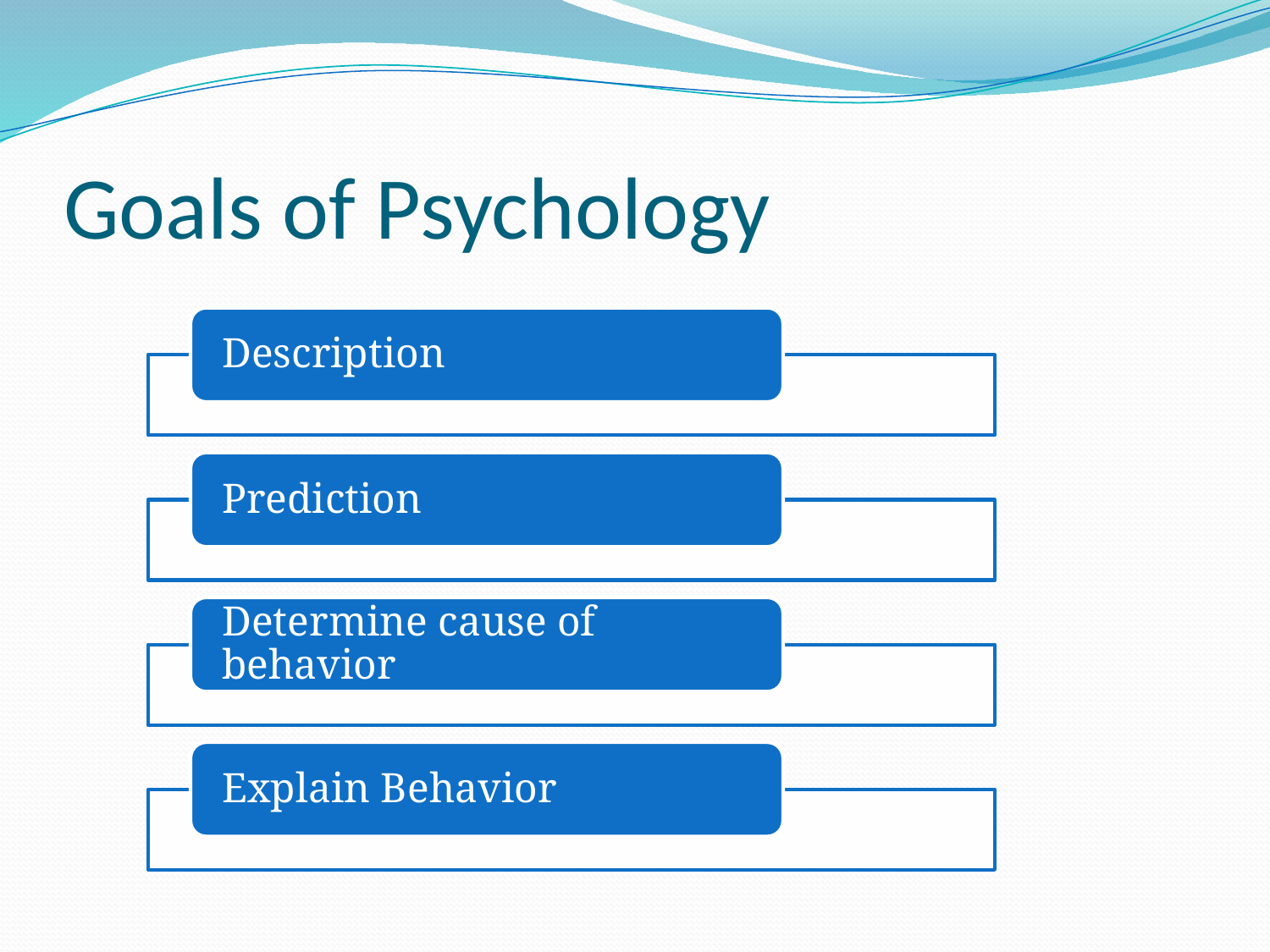

# Goals of Psychology

Description
Prediction
Determine cause of behavior
Explain Behavior